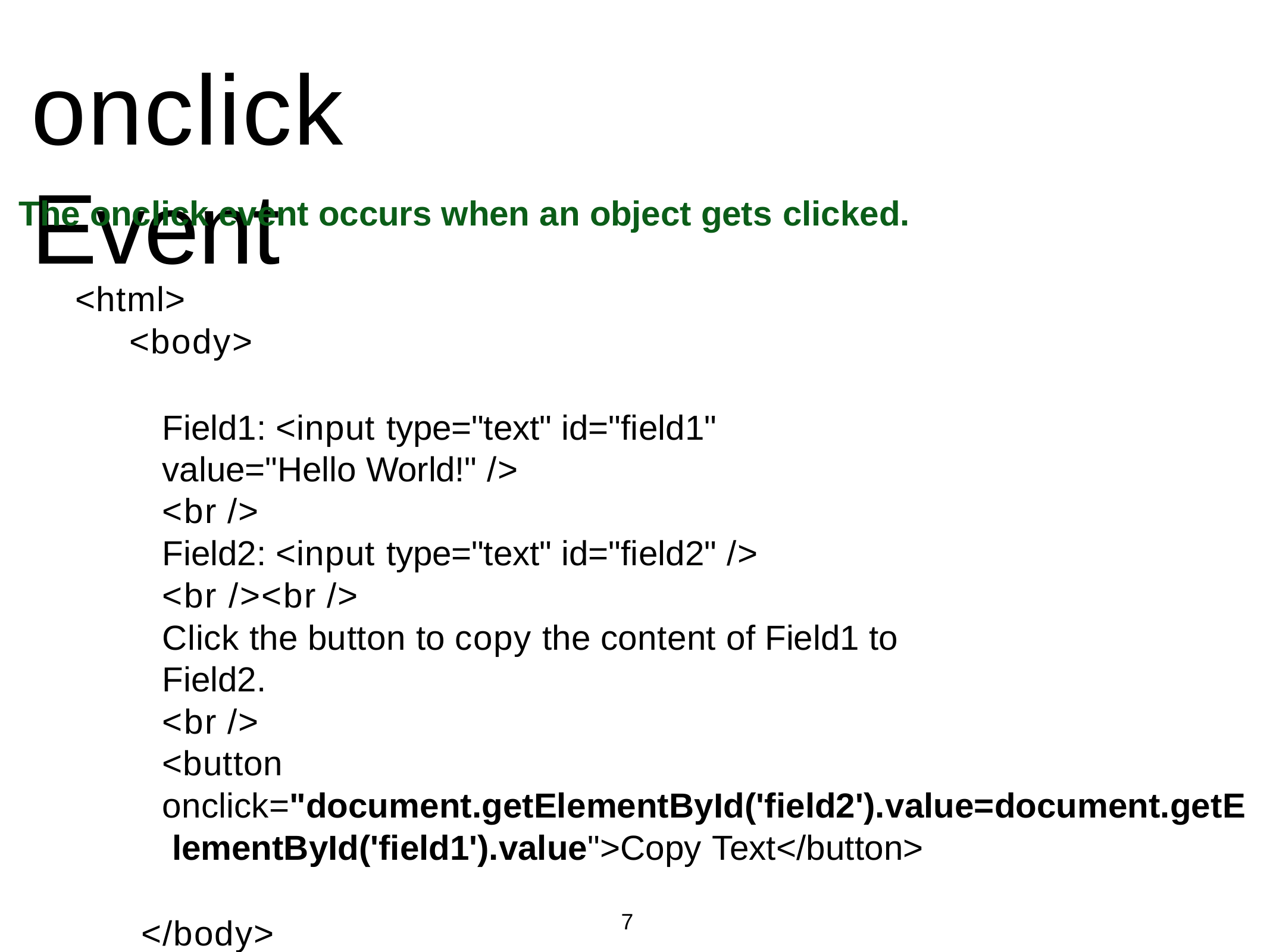

# onclick Event
The onclick event occurs when an object gets clicked.

<html>
<body>

Field1: <input type="text" id="field1" value="Hello World!" />
<br />
Field2: <input type="text" id="field2" />
<br /><br />
Click the button to copy the content of Field1 to Field2.
<br />
<button  onclick="document.getElementById('field2').value=document.getE  lementById('field1').value">Copy Text</button>

</body>
</html>
7